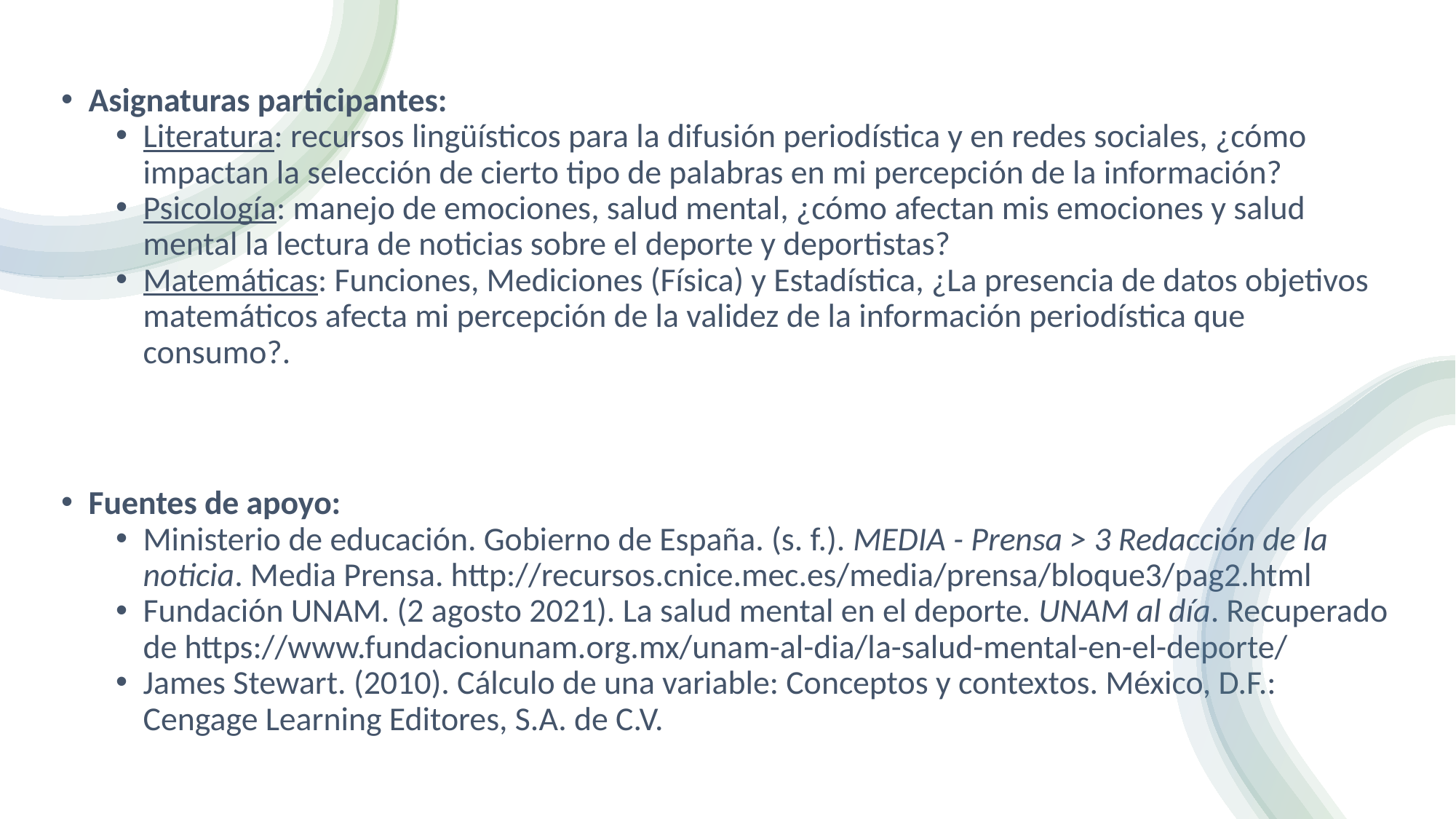

Asignaturas participantes:
Literatura: recursos lingüísticos para la difusión periodística y en redes sociales, ¿cómo impactan la selección de cierto tipo de palabras en mi percepción de la información?
Psicología: manejo de emociones, salud mental, ¿cómo afectan mis emociones y salud mental la lectura de noticias sobre el deporte y deportistas?
Matemáticas: Funciones, Mediciones (Física) y Estadística, ¿La presencia de datos objetivos matemáticos afecta mi percepción de la validez de la información periodística que consumo?.

Fuentes de apoyo:
Ministerio de educación. Gobierno de España. (s. f.). MEDIA - Prensa > 3 Redacción de la noticia. Media Prensa. http://recursos.cnice.mec.es/media/prensa/bloque3/pag2.html
Fundación UNAM. (2 agosto 2021). La salud mental en el deporte. UNAM al día. Recuperado de https://www.fundacionunam.org.mx/unam-al-dia/la-salud-mental-en-el-deporte/
James Stewart. (2010). Cálculo de una variable: Conceptos y contextos. México, D.F.: Cengage Learning Editores, S.A. de C.V.